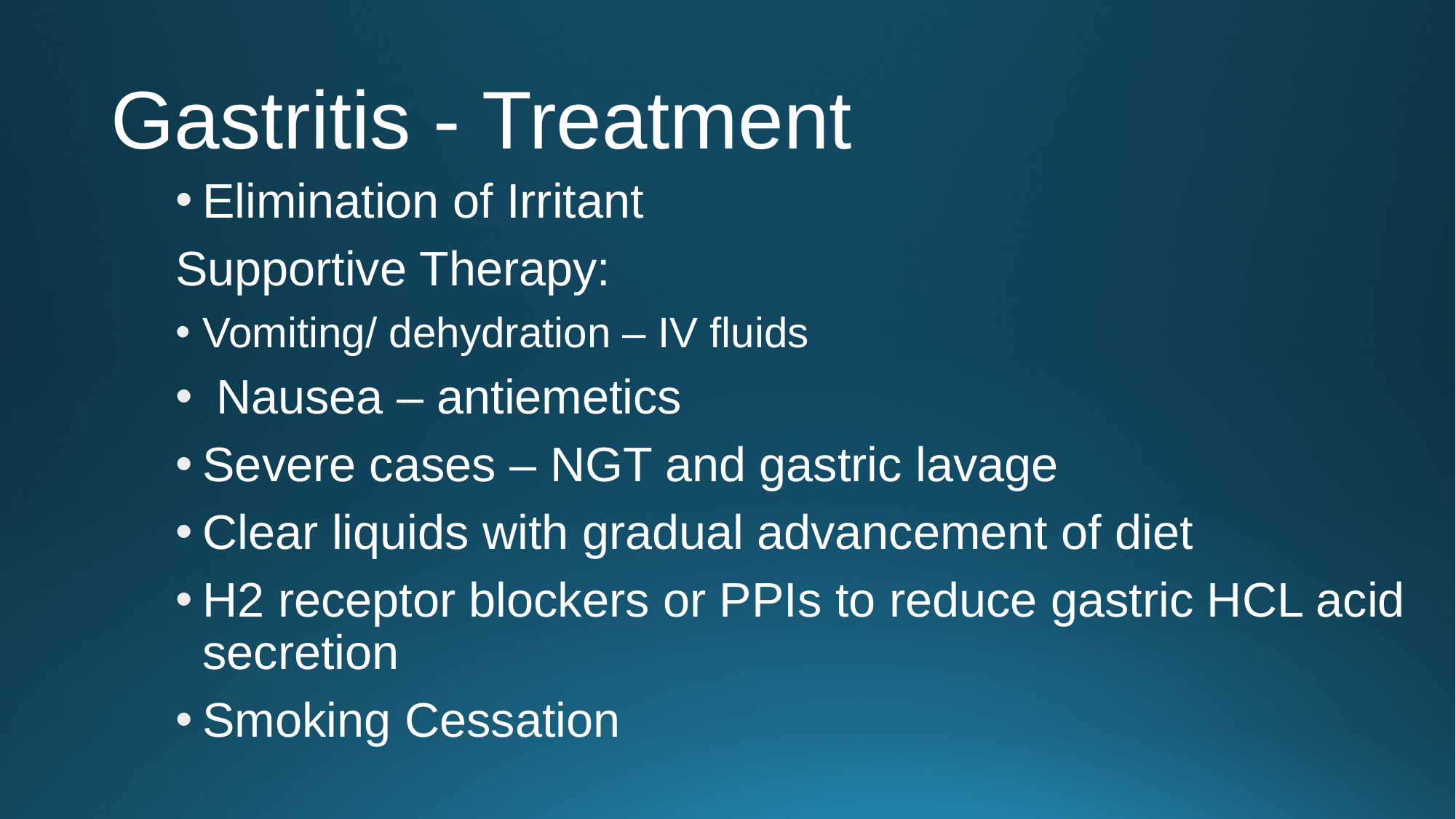

# Gastritis - Treatment
Elimination of Irritant
Supportive Therapy:
Vomiting/ dehydration – IV fluids
 Nausea – antiemetics
Severe cases – NGT and gastric lavage
Clear liquids with gradual advancement of diet
H2 receptor blockers or PPIs to reduce gastric HCL acid secretion
Smoking Cessation